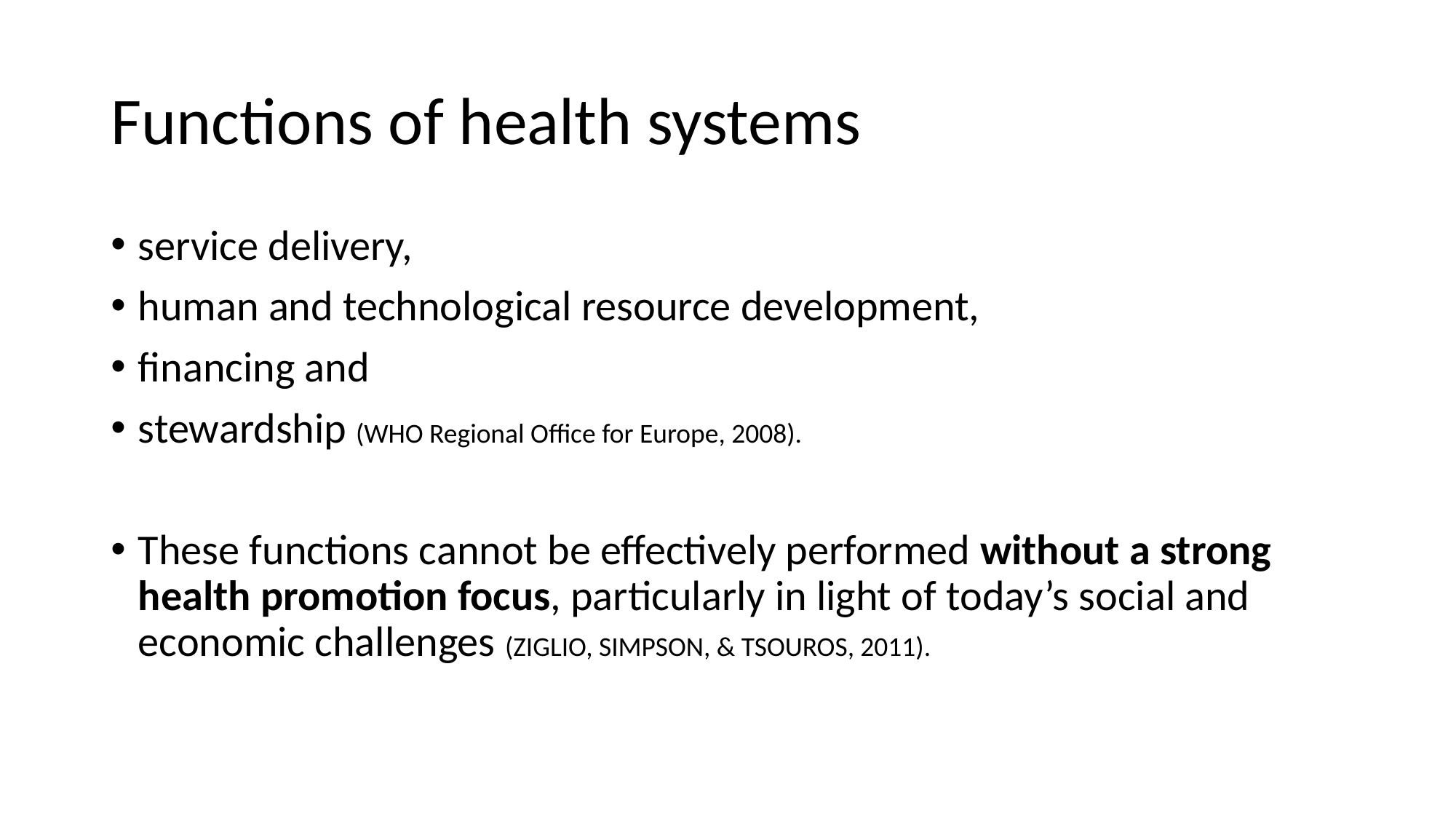

# Functions of health systems
service delivery,
human and technological resource development,
financing and
stewardship (WHO Regional Office for Europe, 2008).

These functions cannot be effectively performed without a strong health promotion focus, particularly in light of today’s social and economic challenges (ZIGLIO, SIMPSON, & TSOUROS, 2011).